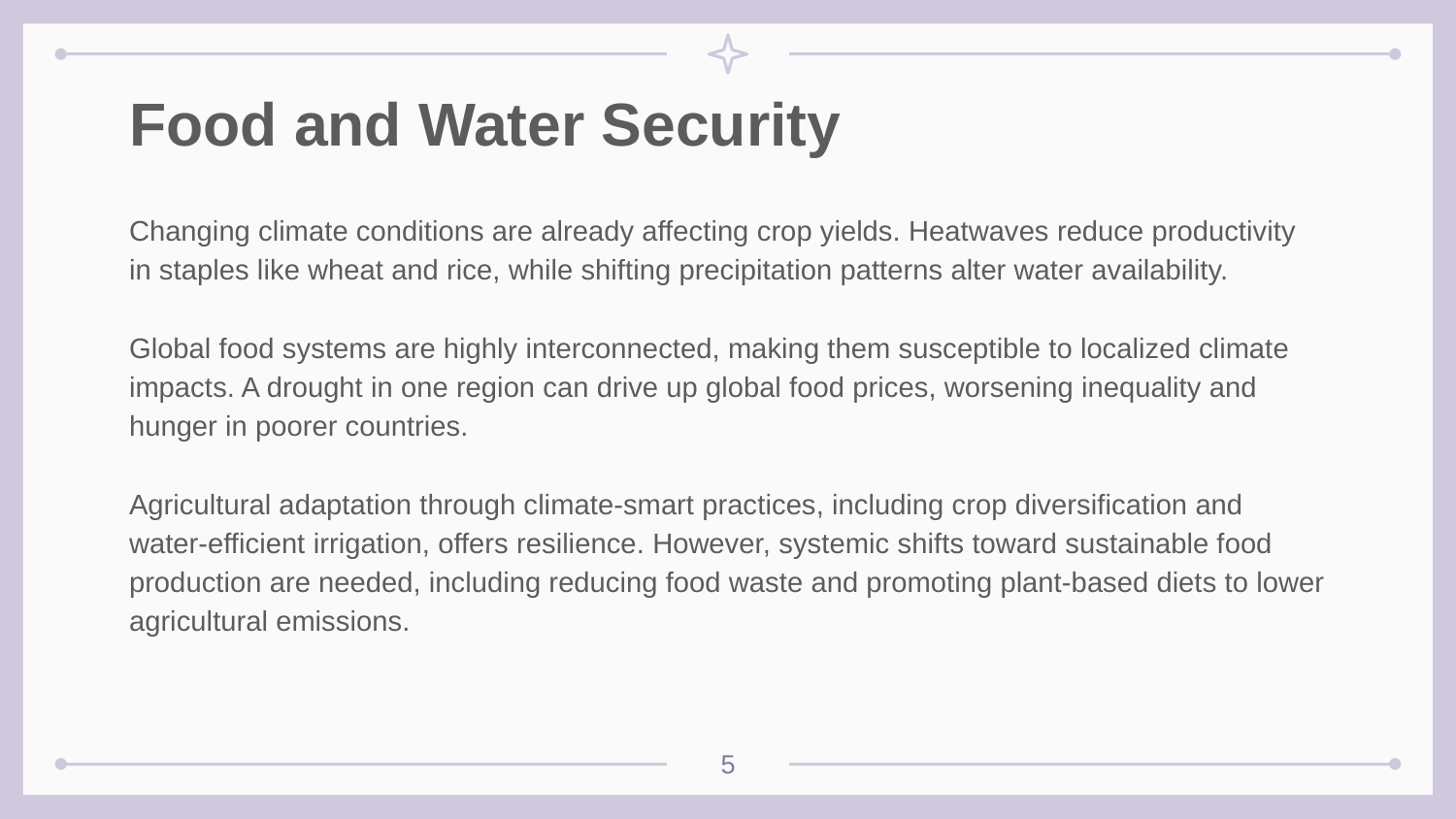

# Food and Water Security
Changing climate conditions are already affecting crop yields. Heatwaves reduce productivity in staples like wheat and rice, while shifting precipitation patterns alter water availability.

Global food systems are highly interconnected, making them susceptible to localized climate impacts. A drought in one region can drive up global food prices, worsening inequality and hunger in poorer countries.

Agricultural adaptation through climate-smart practices, including crop diversification and water-efficient irrigation, offers resilience. However, systemic shifts toward sustainable food production are needed, including reducing food waste and promoting plant-based diets to lower agricultural emissions.

5